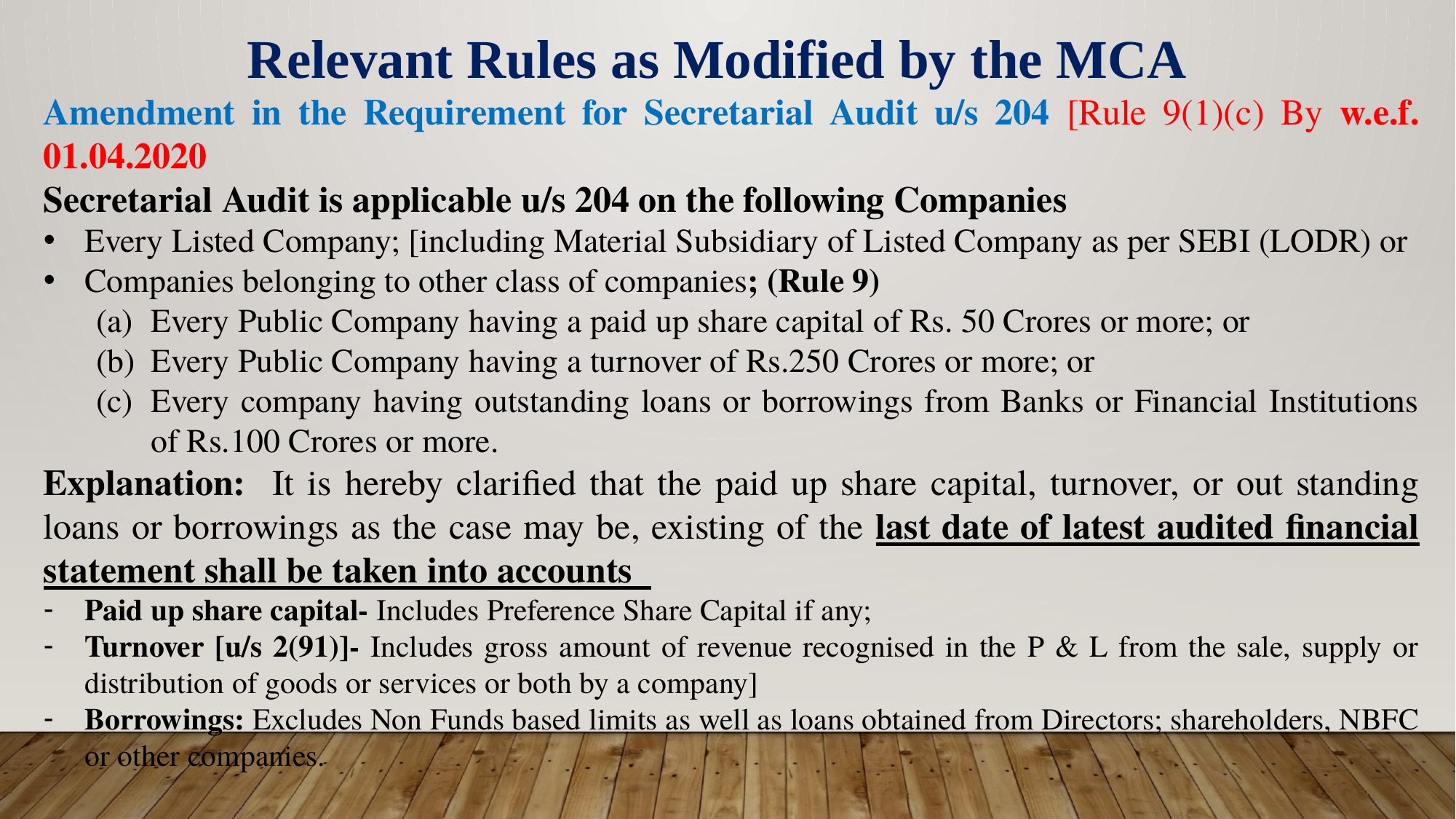

Relevant Rules as Modified by the MCA
Amendment in the Requirement for Secretarial Audit u/s 204 [Rule 9(1)(c) By w.e.f. 01.04.2020
Secretarial Audit is applicable u/s 204 on the following Companies
Every Listed Company; [including Material Subsidiary of Listed Company as per SEBI (LODR) or
Companies belonging to other class of companies; (Rule 9)
Every Public Company having a paid up share capital of Rs. 50 Crores or more; or
Every Public Company having a turnover of Rs.250 Crores or more; or
Every company having outstanding loans or borrowings from Banks or Financial Institutions of Rs.100 Crores or more.
Explanation:  It is hereby clarified that the paid up share capital, turnover, or out standing loans or borrowings as the case may be, existing of the last date of latest audited financial statement shall be taken into accounts
Paid up share capital- Includes Preference Share Capital if any;
Turnover [u/s 2(91)]- Includes gross amount of revenue recognised in the P & L from the sale, supply or distribution of goods or services or both by a company]
Borrowings: Excludes Non Funds based limits as well as loans obtained from Directors; shareholders, NBFC or other companies.